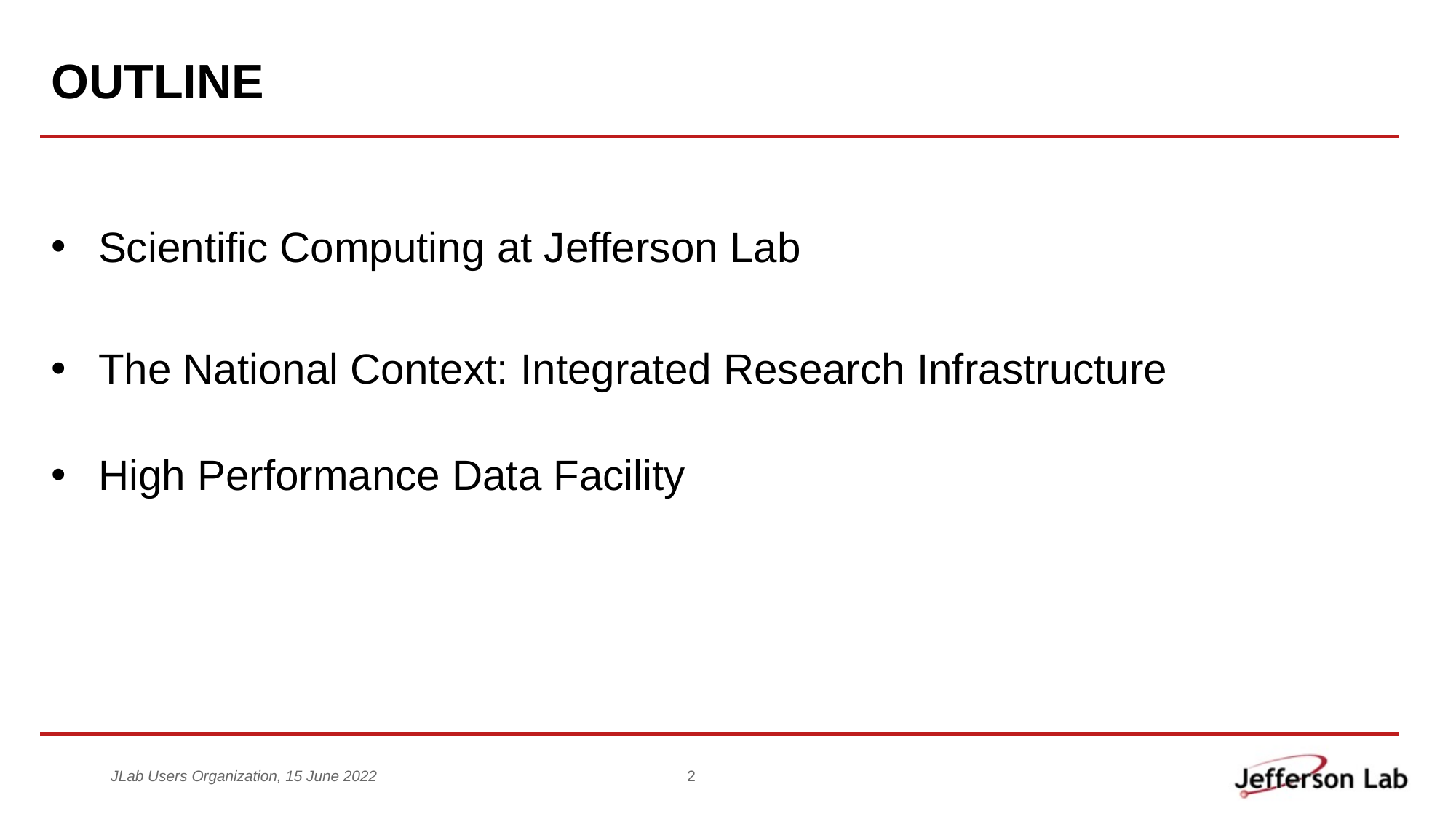

# Outline

Scientific Computing at Jefferson Lab

The National Context: Integrated Research Infrastructure
High Performance Data Facility

JLab Users Organization, 15 June 2022
2